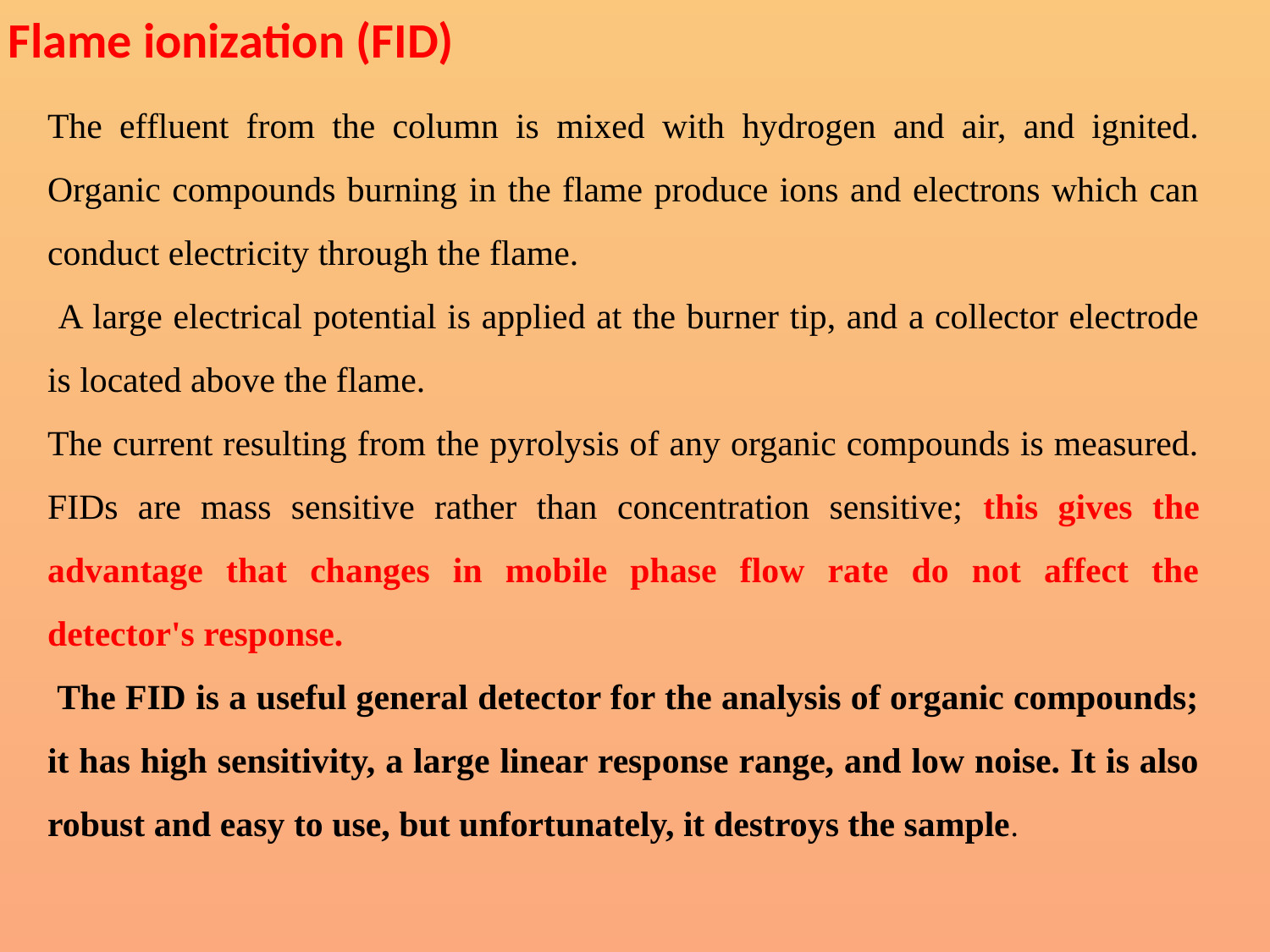

Flame ionization (FID)
The effluent from the column is mixed with hydrogen and air, and ignited. Organic compounds burning in the flame produce ions and electrons which can conduct electricity through the flame.
 A large electrical potential is applied at the burner tip, and a collector electrode is located above the flame.
The current resulting from the pyrolysis of any organic compounds is measured. FIDs are mass sensitive rather than concentration sensitive; this gives the advantage that changes in mobile phase flow rate do not affect the detector's response.
 The FID is a useful general detector for the analysis of organic compounds; it has high sensitivity, a large linear response range, and low noise. It is also robust and easy to use, but unfortunately, it destroys the sample.